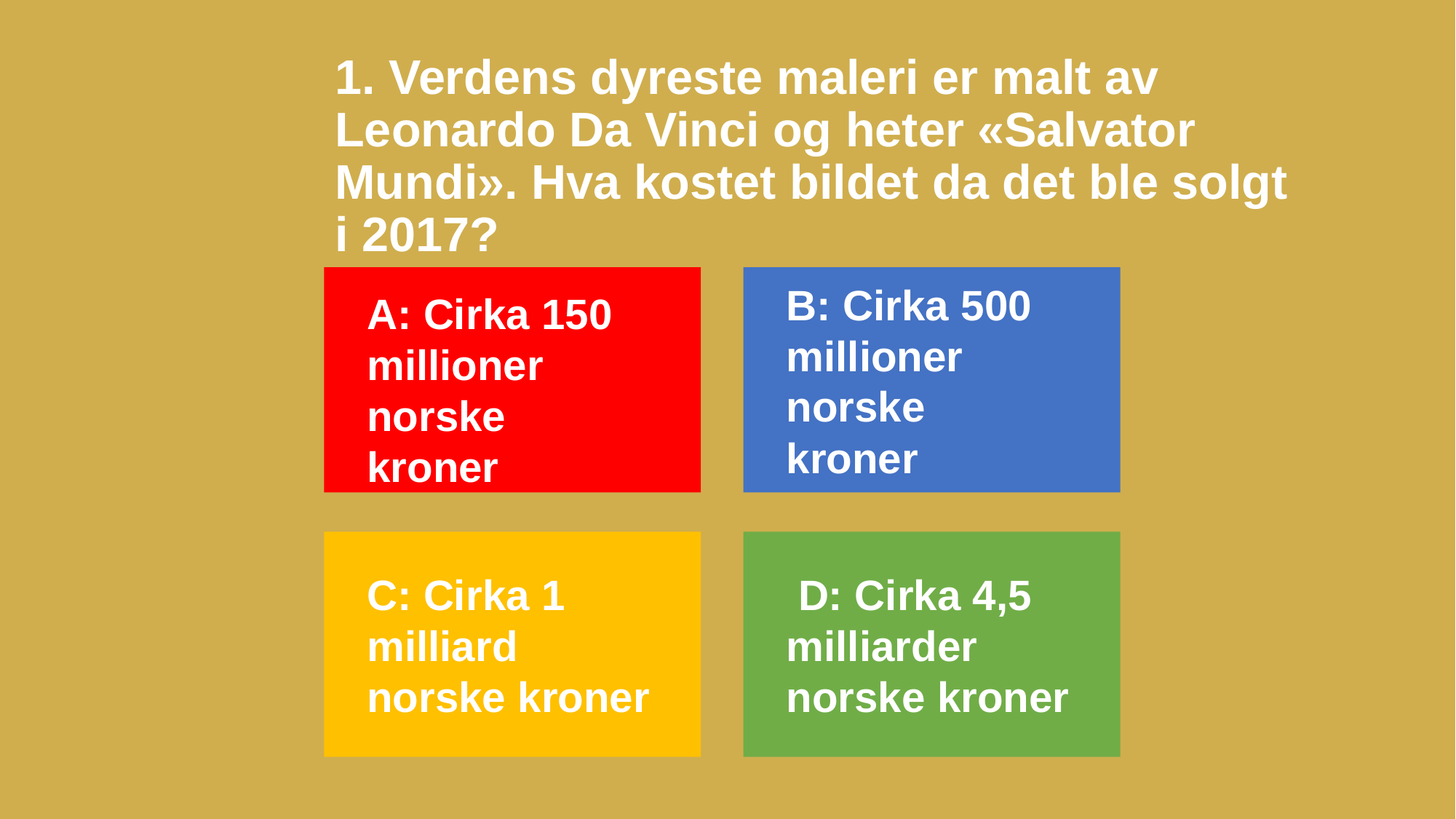

# 1. Verdens dyreste maleri er malt av Leonardo Da Vinci og heter «Salvator Mundi». Hva kostet bildet da det ble solgt i 2017?

A: Cirka 150 millioner norske kroner

B: Cirka 500 millioner norske kroner

C: Cirka 1 milliard norske kroner

 D: Cirka 4,5 milliarder norske kroner